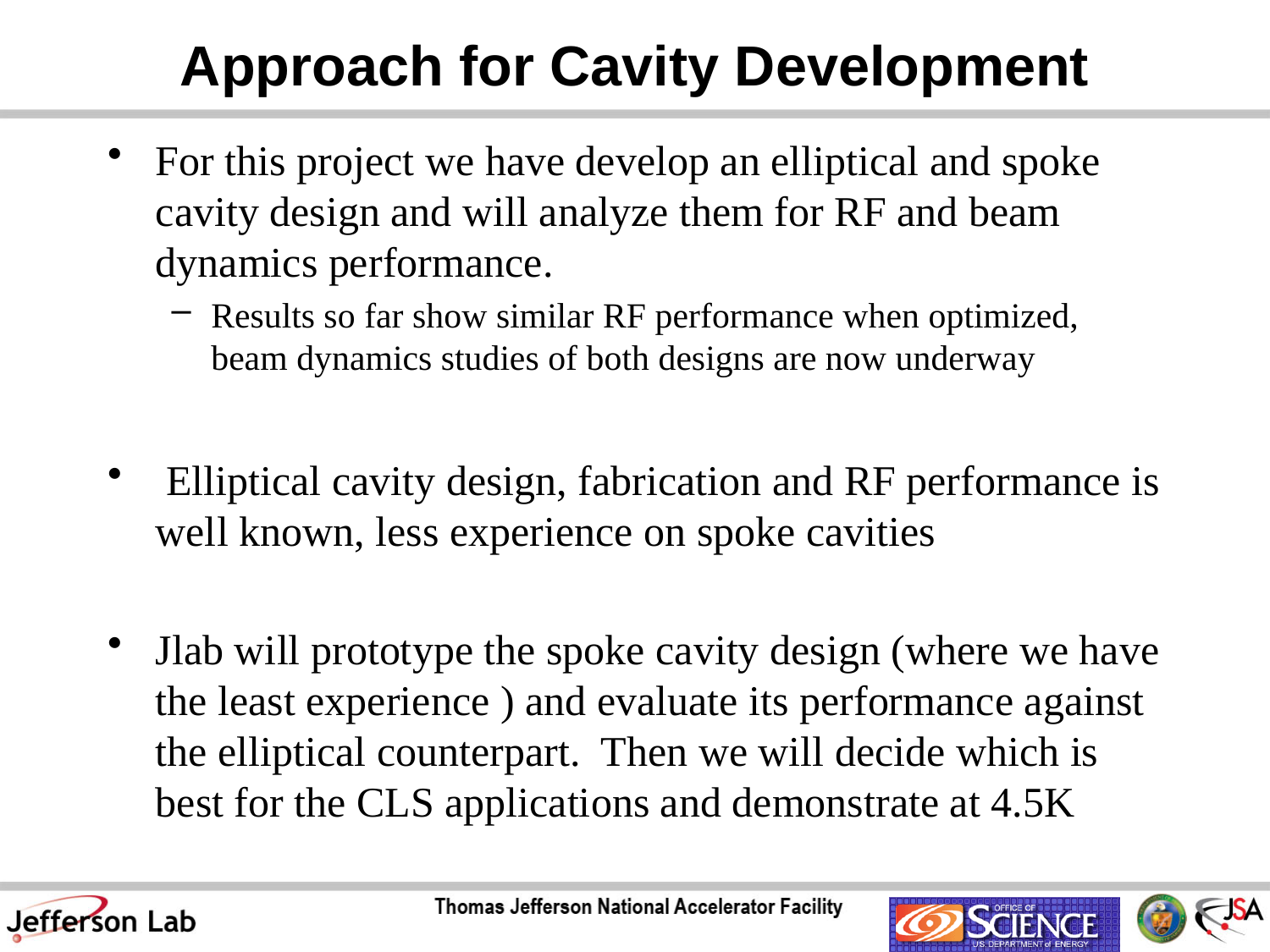

# Approach for Cavity Development
For this project we have develop an elliptical and spoke cavity design and will analyze them for RF and beam dynamics performance.
Results so far show similar RF performance when optimized, beam dynamics studies of both designs are now underway

 Elliptical cavity design, fabrication and RF performance is well known, less experience on spoke cavities

Jlab will prototype the spoke cavity design (where we have the least experience ) and evaluate its performance against the elliptical counterpart.  Then we will decide which is best for the CLS applications and demonstrate at 4.5K